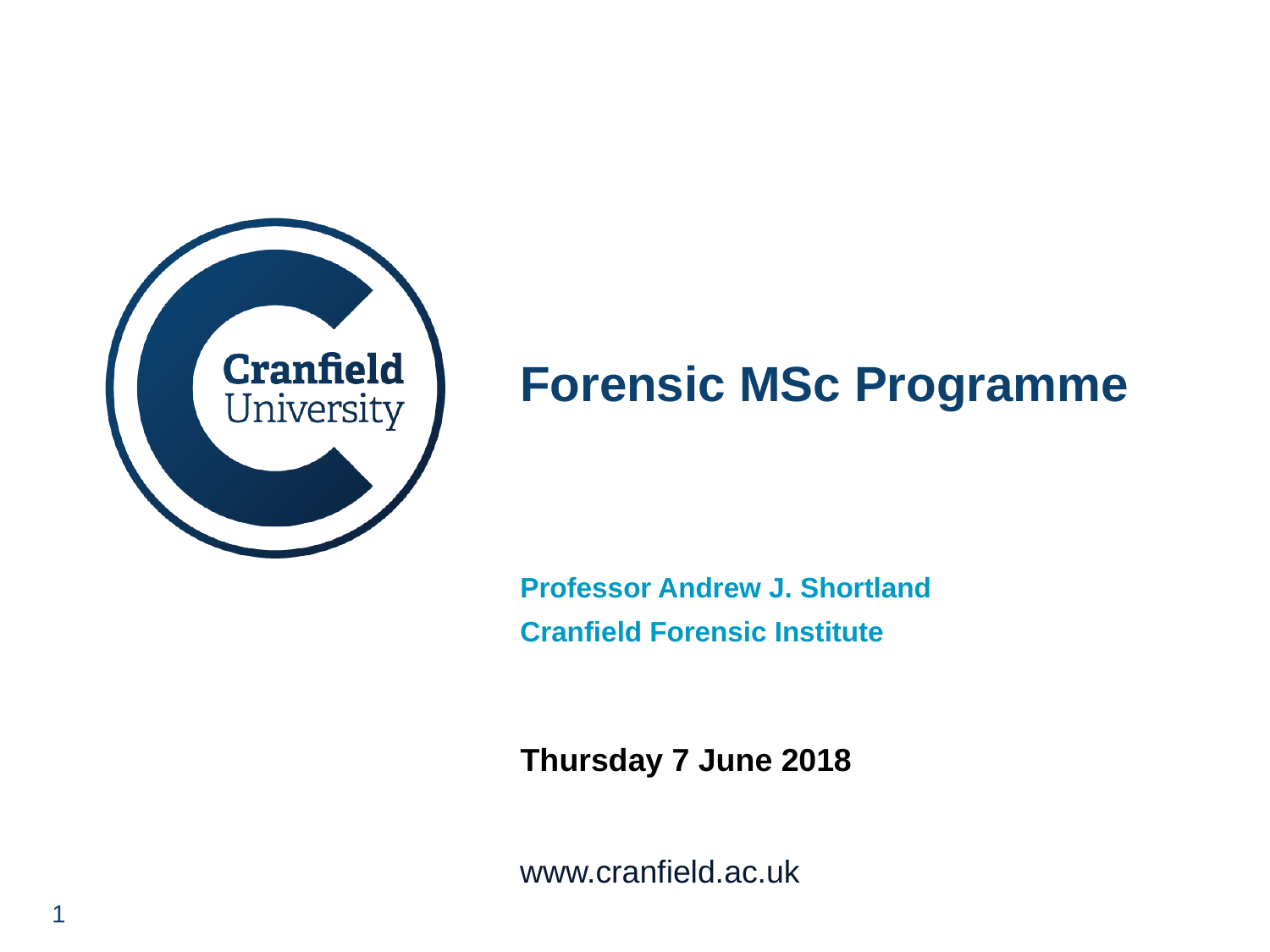

Forensic MSc Programme
Professor Andrew J. Shortland
Cranfield Forensic Institute
Thursday 7 June 2018